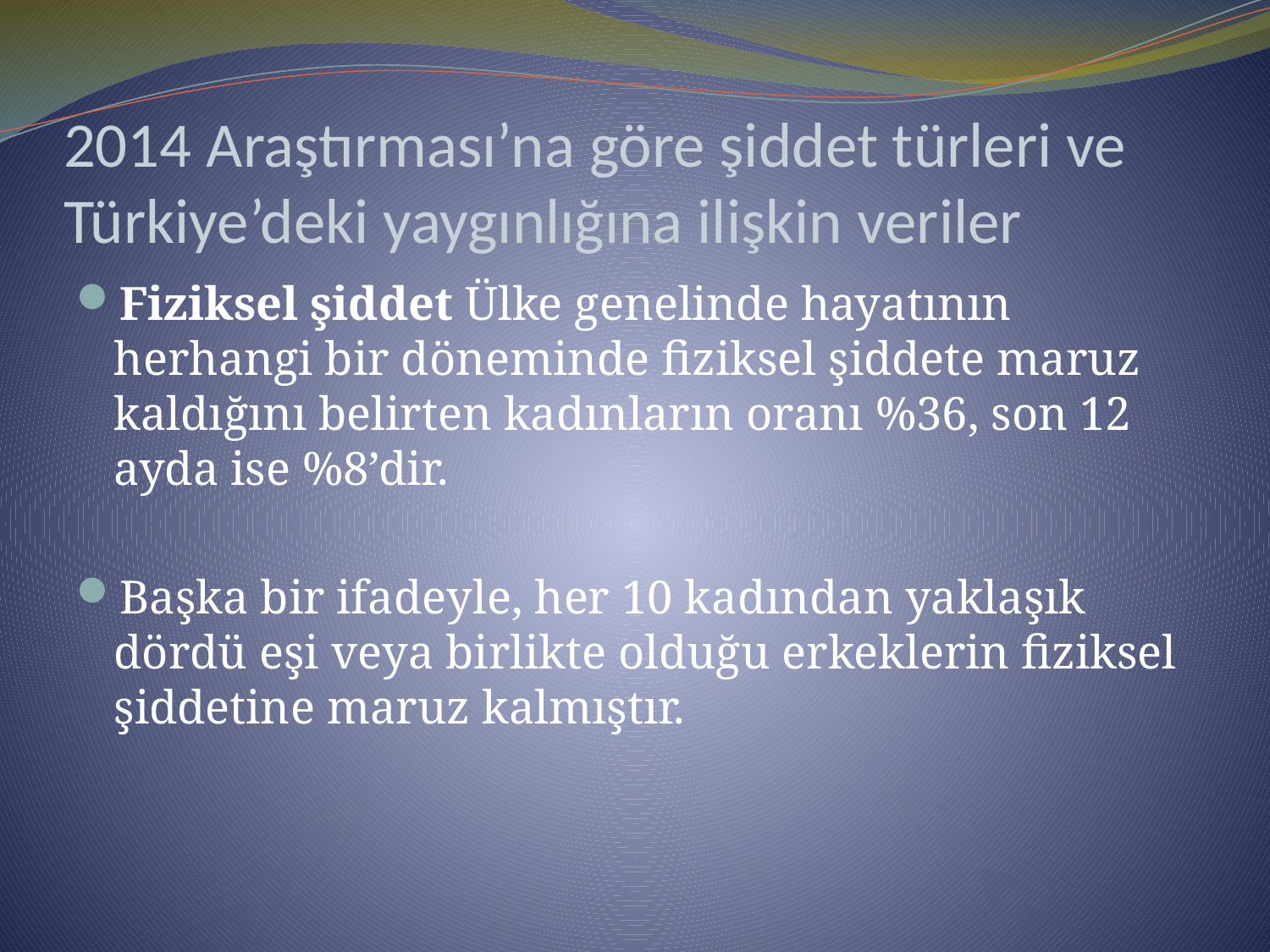

# 2014 Araştırması’na göre şiddet türleri ve Türkiye’deki yaygınlığına ilişkin veriler
Fiziksel şiddet Ülke genelinde hayatının herhangi bir döneminde fiziksel şiddete maruz kaldığını belirten kadınların oranı %36, son 12 ayda ise %8’dir.

Başka bir ifadeyle, her 10 kadından yaklaşık dördü eşi veya birlikte olduğu erkeklerin fiziksel şiddetine maruz kalmıştır.